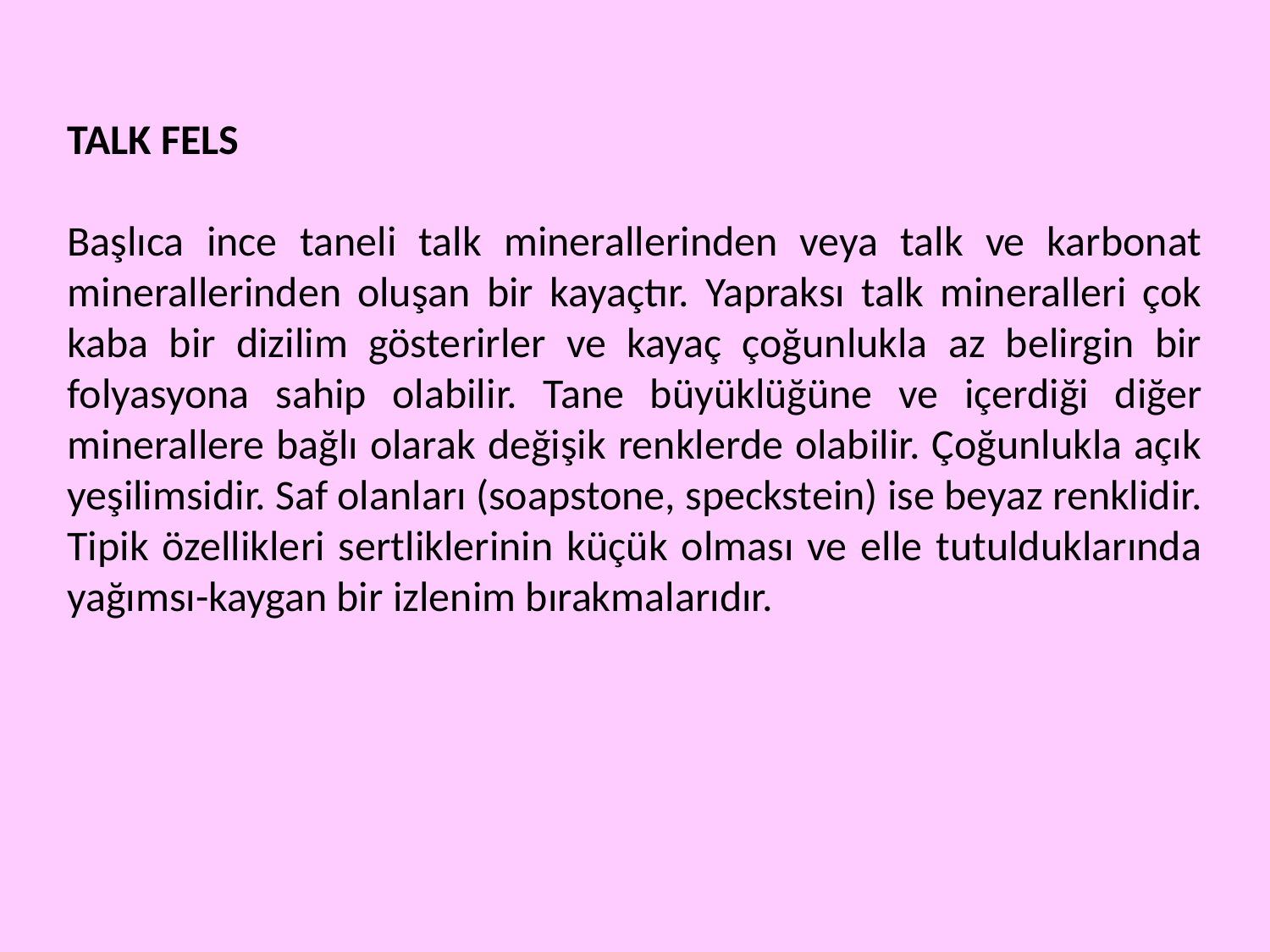

TALK FELS

Başlıca ince taneli talk minerallerinden veya talk ve karbonat minerallerinden oluşan bir kayaçtır. Yapraksı talk mineralleri çok kaba bir dizilim gösterirler ve kayaç çoğunlukla az belirgin bir folyasyona sahip olabilir. Tane büyüklüğüne ve içerdiği diğer minerallere bağlı olarak değişik renklerde olabilir. Çoğunlukla açık yeşilimsidir. Saf olanları (soapstone, speckstein) ise beyaz renklidir. Tipik özellikleri sertliklerinin küçük olması ve elle tutulduklarında yağımsı-kaygan bir izlenim bırakmalarıdır.